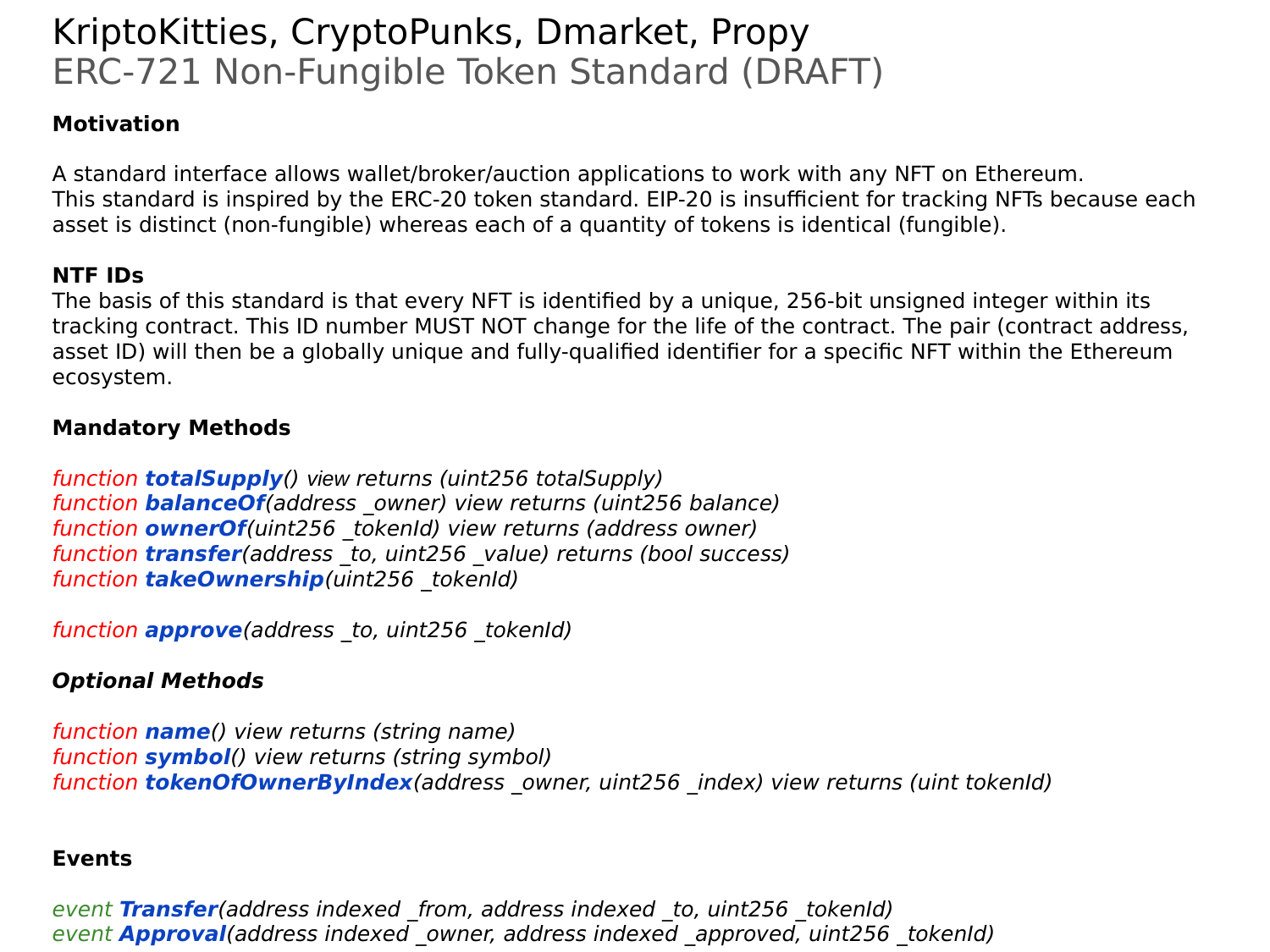

# KriptoKitties, CryptoPunks, Dmarket, Propy
ERC-721 Non-Fungible Token Standard (DRAFT)
Motivation

A standard interface allows wallet/broker/auction applications to work with any NFT on Ethereum.
This standard is inspired by the ERC-20 token standard. EIP-20 is insufficient for tracking NFTs because each asset is distinct (non-fungible) whereas each of a quantity of tokens is identical (fungible).

NTF IDs
The basis of this standard is that every NFT is identified by a unique, 256-bit unsigned integer within its tracking contract. This ID number MUST NOT change for the life of the contract. The pair (contract address, asset ID) will then be a globally unique and fully-qualified identifier for a specific NFT within the Ethereum ecosystem.

Mandatory Methods

function totalSupply() view returns (uint256 totalSupply)
function balanceOf(address _owner) view returns (uint256 balance)
function ownerOf(uint256 _tokenId) view returns (address owner)
function transfer(address _to, uint256 _value) returns (bool success)
function takeOwnership(uint256 _tokenId)

function approve(address _to, uint256 _tokenId)

Optional Methods

function name() view returns (string name)
function symbol() view returns (string symbol)
function tokenOfOwnerByIndex(address _owner, uint256 _index) view returns (uint tokenId)

Events

event Transfer(address indexed _from, address indexed _to, uint256 _tokenId)
event Approval(address indexed _owner, address indexed _approved, uint256 _tokenId)